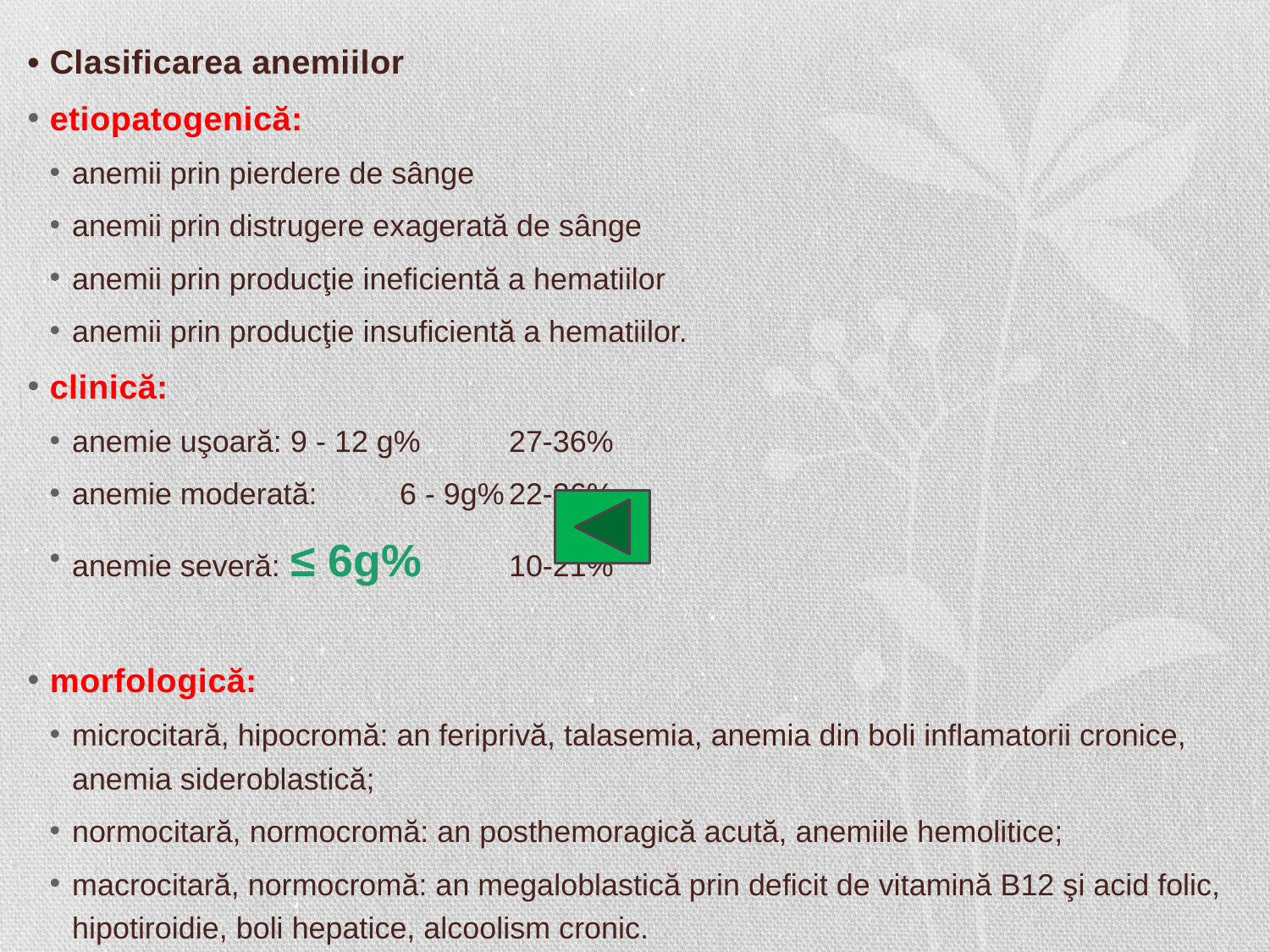

• Clasificarea anemiilor
etiopatogenică:
anemii prin pierdere de sânge
anemii prin distrugere exagerată de sânge
anemii prin producţie ineficientă a hematiilor
anemii prin producţie insuficientă a hematiilor.
clinică:
anemie uşoară:	9 - 12 g%	27-36%
anemie moderată:	6 - 9g%	22-26%
anemie severă:	≤ 6g%		10-21%

morfologică:
microcitară, hipocromă: an feriprivă, talasemia, anemia din boli inflamatorii cronice, anemia sideroblastică;
normocitară, normocromă: an posthemoragică acută, anemiile hemolitice;
macrocitară, normocromă: an megaloblastică prin deficit de vitamină B12 şi acid folic, hipotiroidie, boli hepatice, alcoolism cronic.